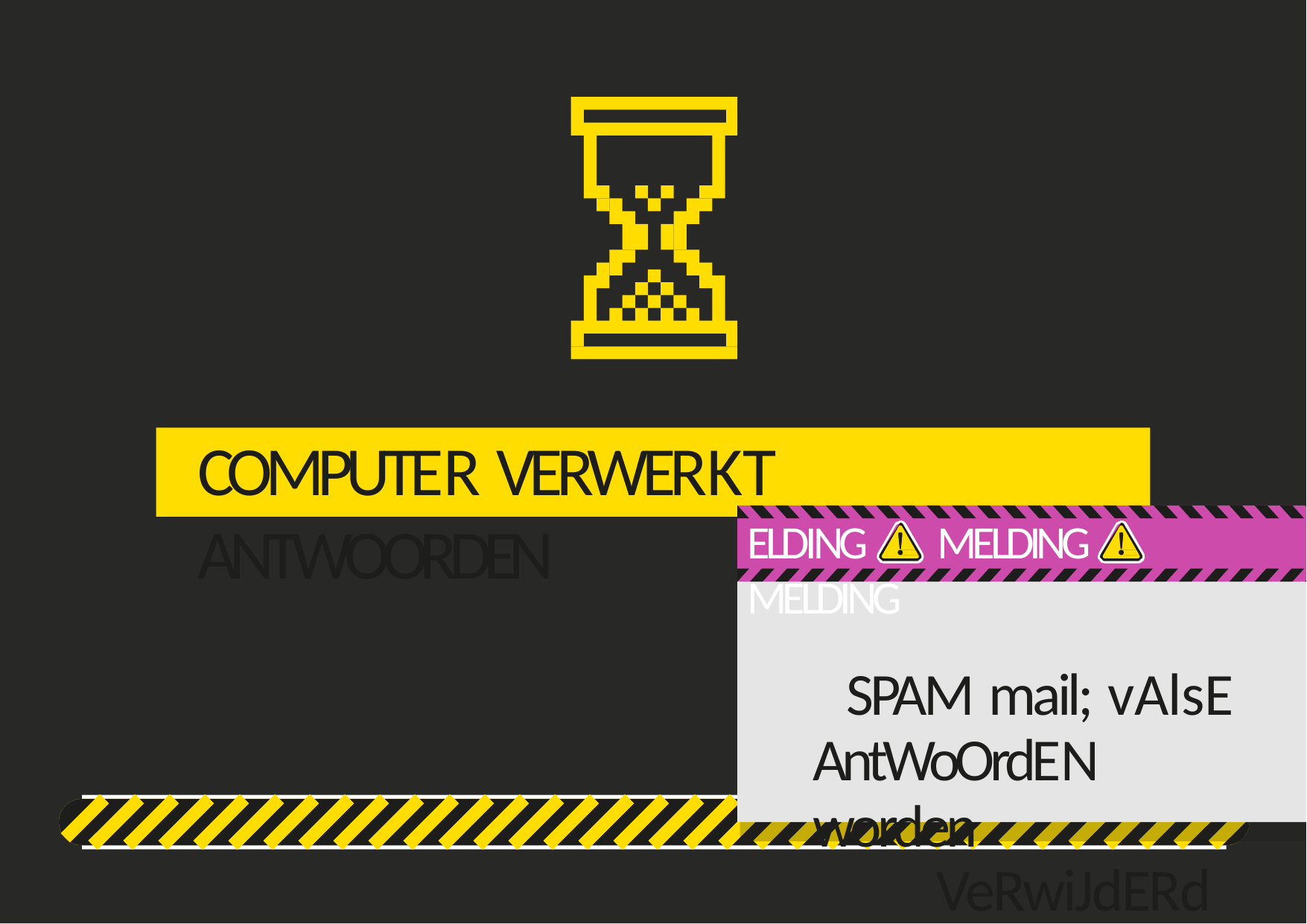

# COMPUTER VERWERKT ANTWOORDEN

ELDING	MELDING	MELDING
SPAM mail; vAlsE  AntWoOrdEN worden
VeRwiJdERd